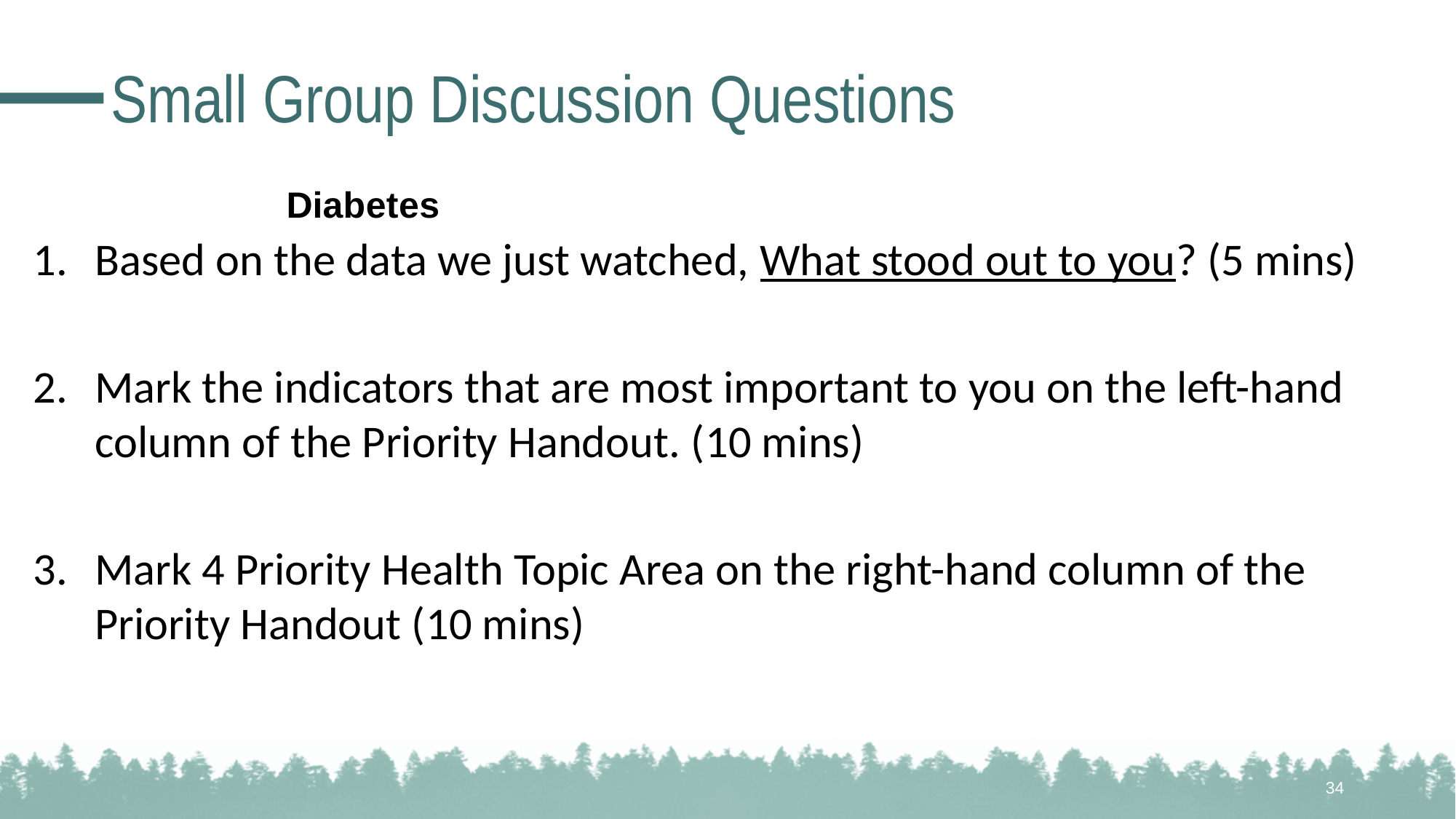

# Small Group Discussion Questions

### Chart: Diabetes

| Category |
|---|
Based on the data we just watched, What stood out to you? (5 mins)

Mark the indicators that are most important to you on the left-hand column of the Priority Handout. (10 mins)

Mark 4 Priority Health Topic Area on the right-hand column of the Priority Handout (10 mins)

34